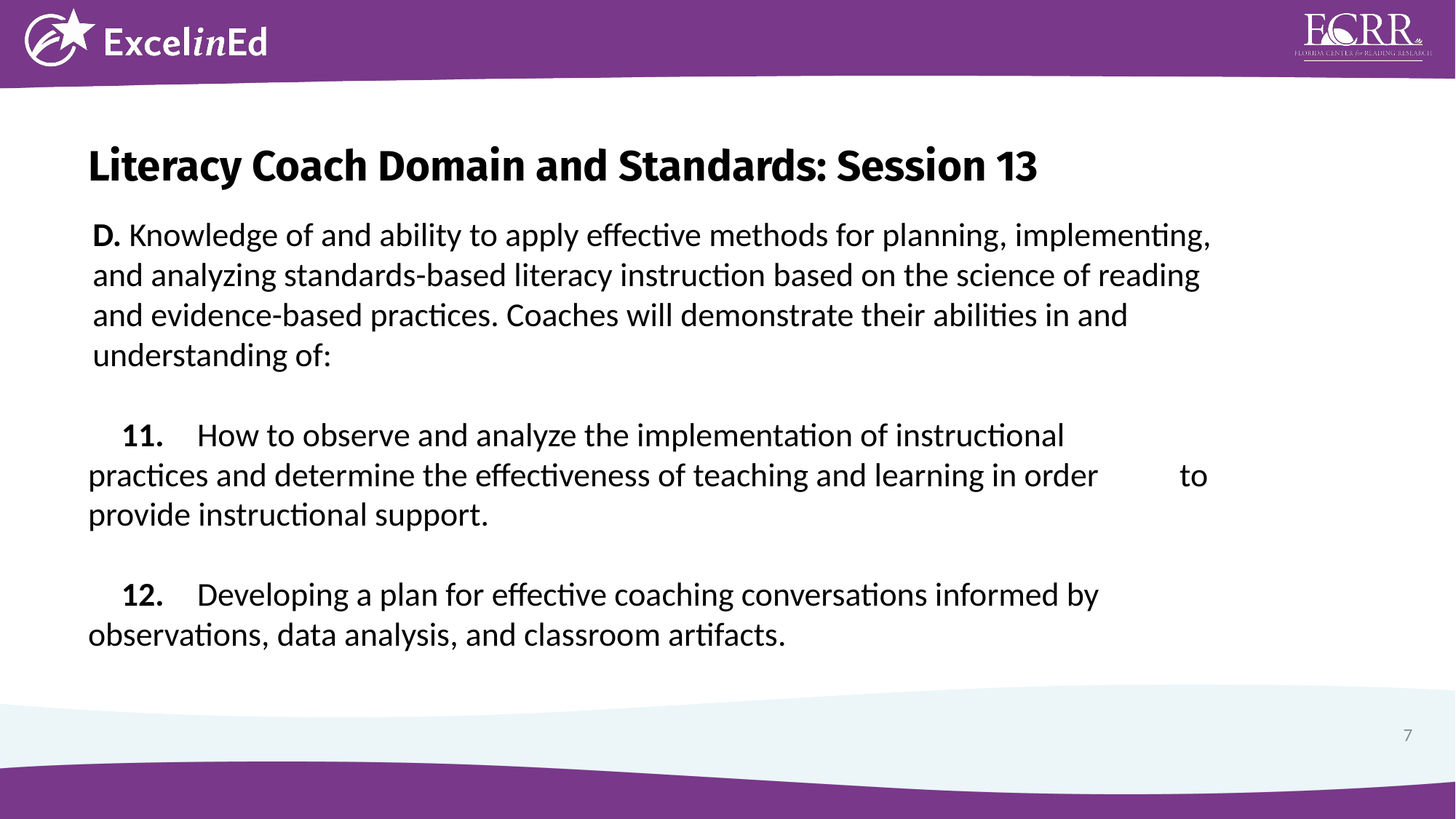

Literacy Coach Domain and Standards: Session 13
D. Knowledge of and ability to apply effective methods for planning, implementing, and analyzing standards-based literacy instruction based on the science of reading and evidence-based practices. Coaches will demonstrate their abilities in and understanding of:

 11. 	How to observe and analyze the implementation of instructional    	practices and determine the effectiveness of teaching and learning in order 	to provide instructional support.

 12. 	Developing a plan for effective coaching conversations informed by 	observations, data analysis, and classroom artifacts.

7